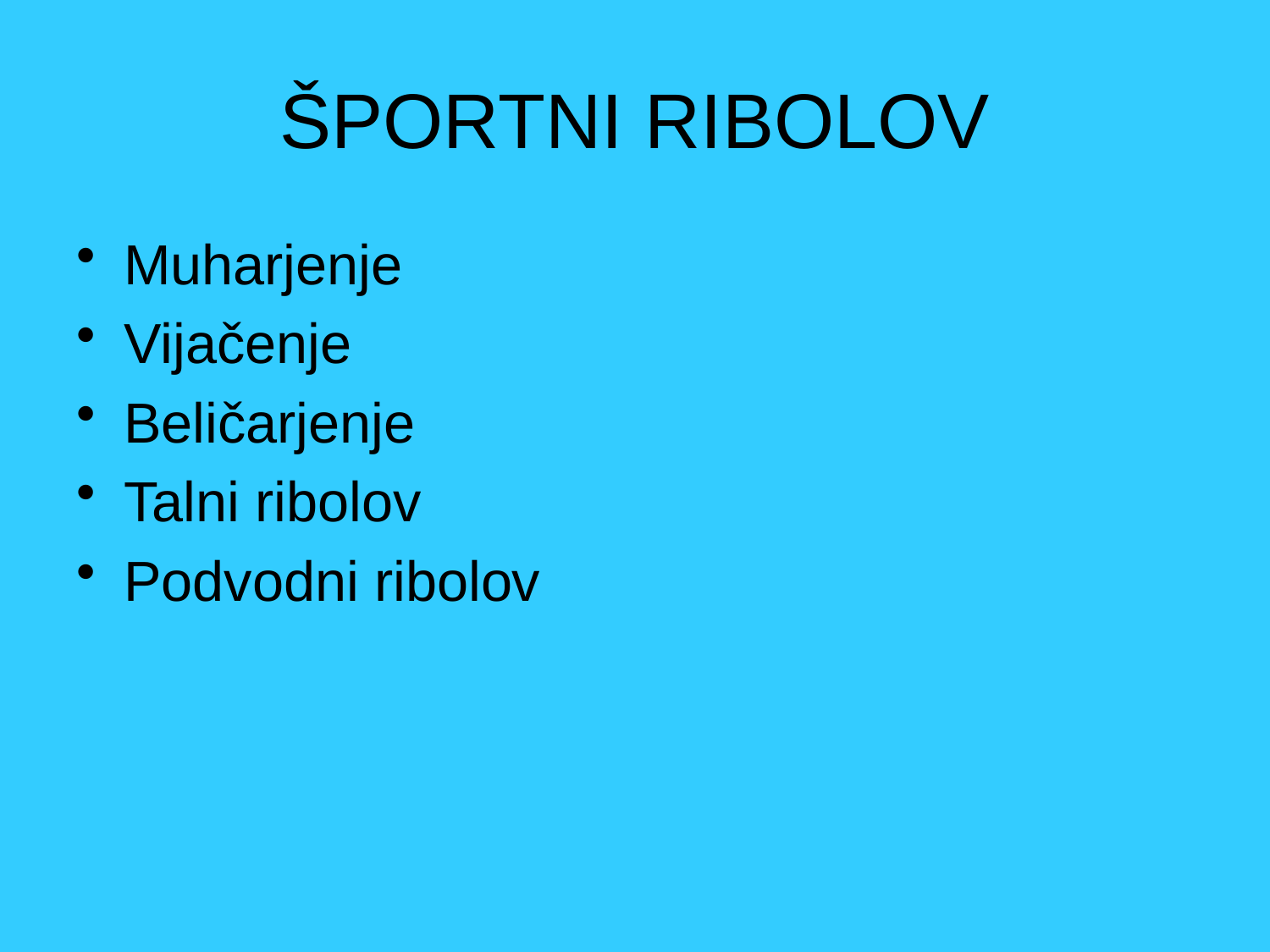

# ŠPORTNI RIBOLOV
Muharjenje
Vijačenje
Beličarjenje
Talni ribolov
Podvodni ribolov